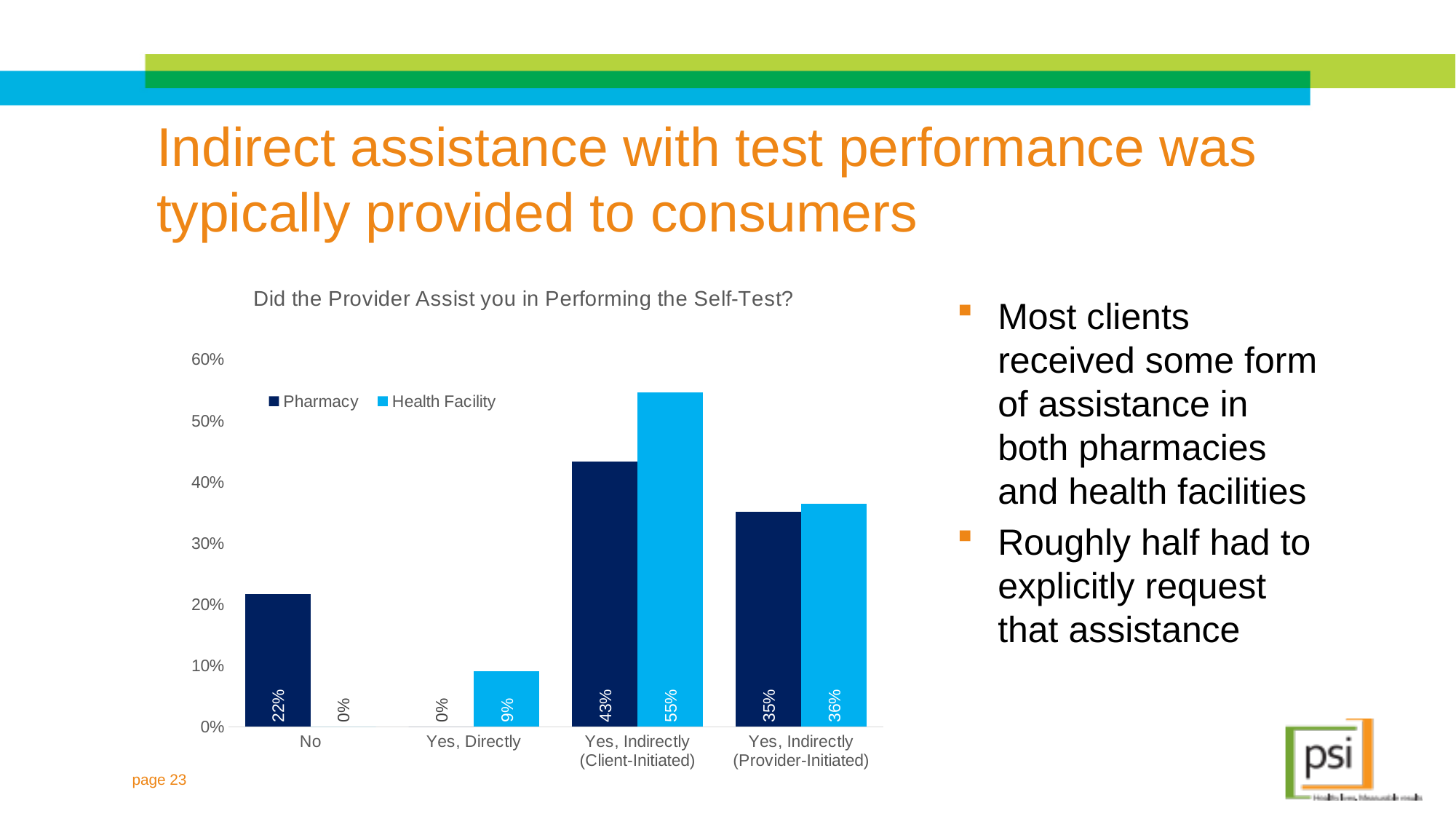

# Indirect assistance with test performance was typically provided to consumers

### Chart: Did the Provider Assist you in Performing the Self-Test?

| Category | Pharmacy | Health Facility |
|---|---|---|
| No | 0.2162 | 0.0 |
| Yes, Directly | 0.0 | 0.0909 |
| Yes, Indirectly (Client-Initiated) | 0.4324 | 0.5455 |
| Yes, Indirectly (Provider-Initiated) | 0.3514 | 0.3636 |
Most clients received some form of assistance in both pharmacies and health facilities
Roughly half had to explicitly request that assistance
page 23